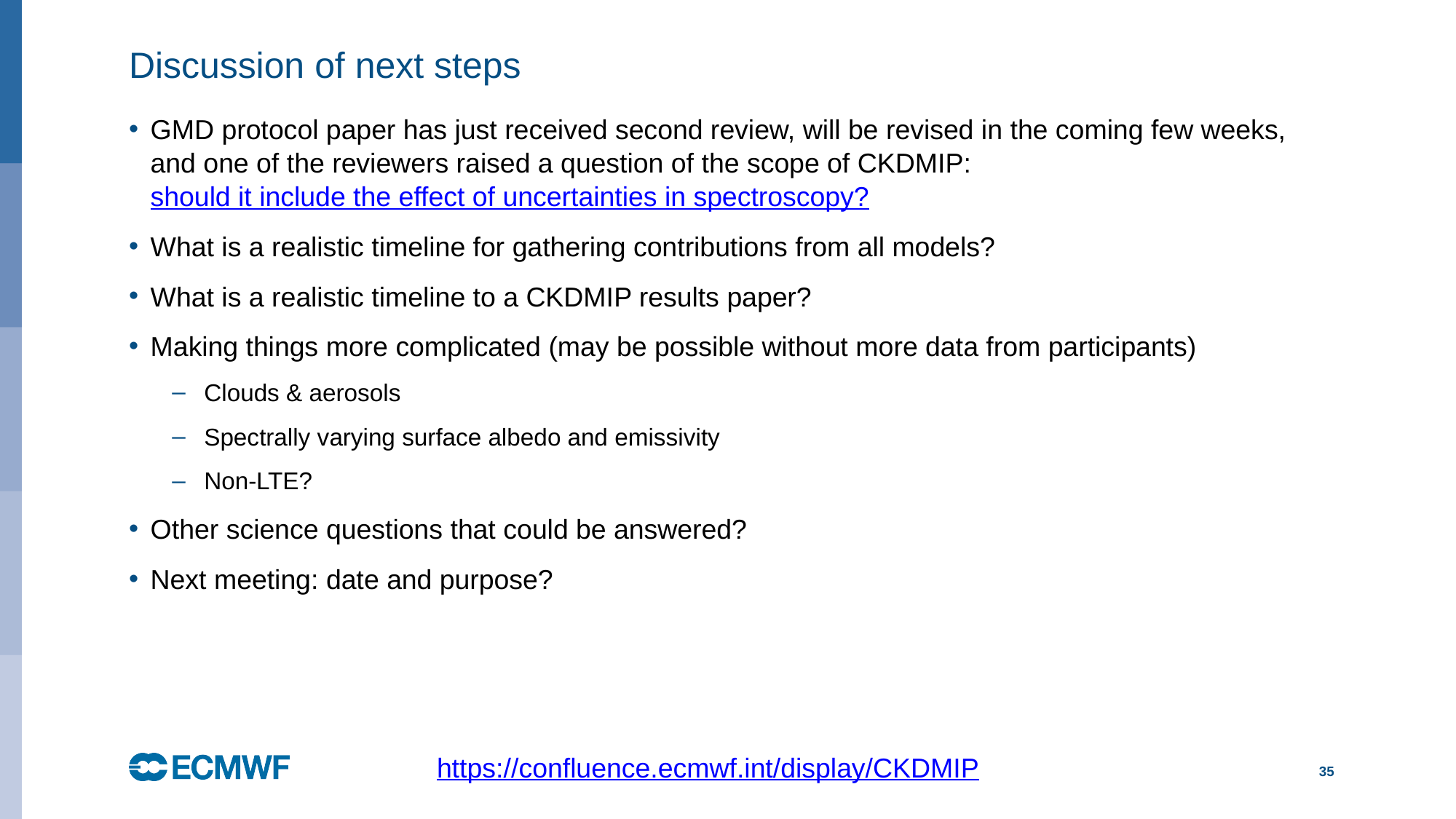

# Discussion of next steps
GMD protocol paper has just received second review, will be revised in the coming few weeks, and one of the reviewers raised a question of the scope of CKDMIP: should it include the effect of uncertainties in spectroscopy?
What is a realistic timeline for gathering contributions from all models?
What is a realistic timeline to a CKDMIP results paper?
Making things more complicated (may be possible without more data from participants)
Clouds & aerosols
Spectrally varying surface albedo and emissivity
Non-LTE?
Other science questions that could be answered?
Next meeting: date and purpose?

35